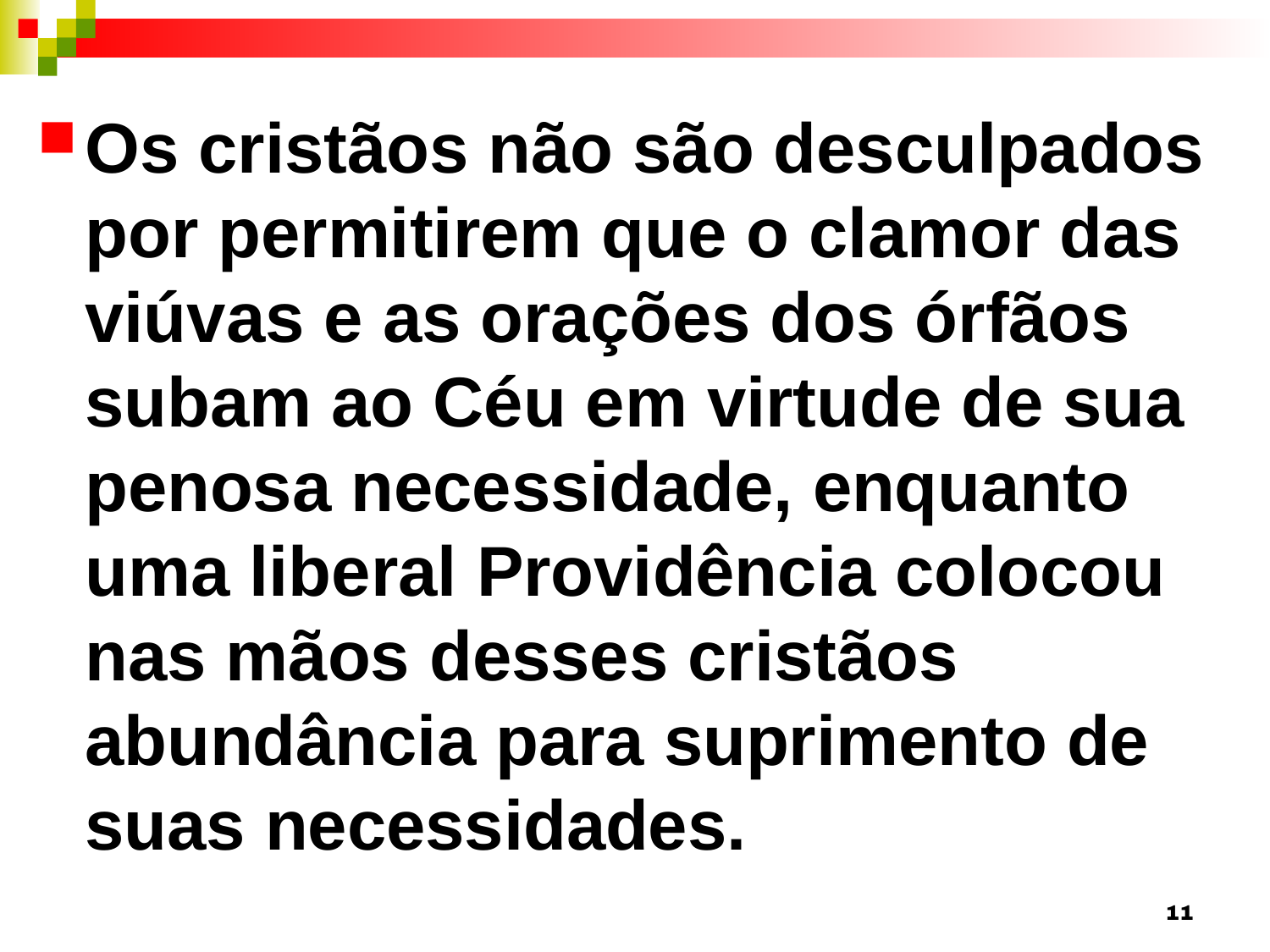

Os cristãos não são desculpados por permitirem que o clamor das viúvas e as orações dos órfãos subam ao Céu em virtude de sua penosa necessidade, enquanto uma liberal Providência colocou nas mãos desses cristãos abundância para suprimento de suas necessidades.
11